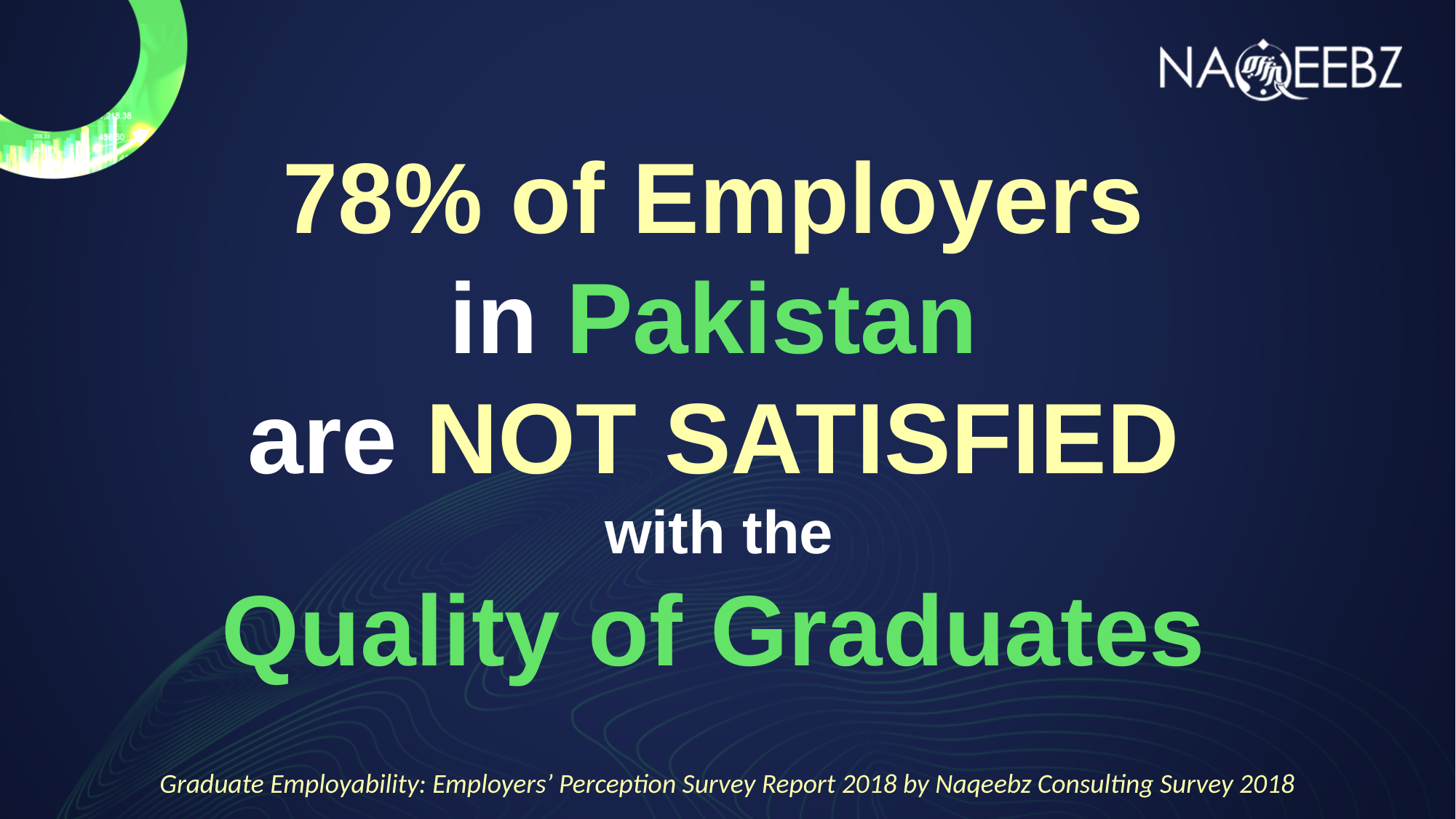

# 78% of Employers in Pakistan are NOT SATISFIED with the Quality of Graduates

Graduate Employability: Employers’ Perception Survey Report 2018 by Naqeebz Consulting Survey 2018